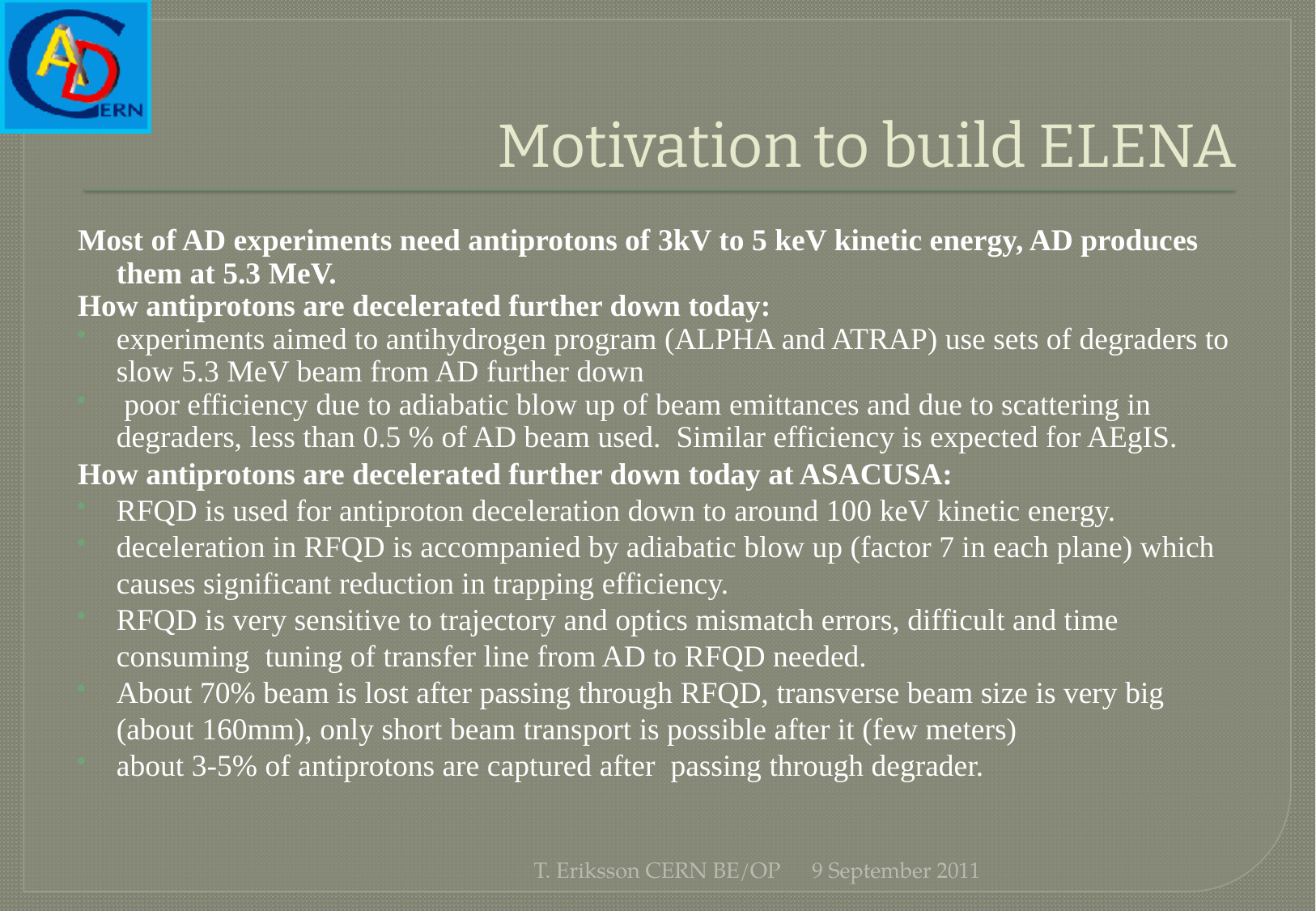

# Motivation to build ELENA
Most of AD experiments need antiprotons of 3kV to 5 keV kinetic energy, AD produces them at 5.3 MeV.
How antiprotons are decelerated further down today:
experiments aimed to antihydrogen program (ALPHA and ATRAP) use sets of degraders to slow 5.3 MeV beam from AD further down
 poor efficiency due to adiabatic blow up of beam emittances and due to scattering in degraders, less than 0.5 % of AD beam used.  Similar efficiency is expected for AEgIS.
How antiprotons are decelerated further down today at ASACUSA:
RFQD is used for antiproton deceleration down to around 100 keV kinetic energy.
deceleration in RFQD is accompanied by adiabatic blow up (factor 7 in each plane) which causes significant reduction in trapping efficiency.
RFQD is very sensitive to trajectory and optics mismatch errors, difficult and time consuming  tuning of transfer line from AD to RFQD needed.
About 70% beam is lost after passing through RFQD, transverse beam size is very big (about 160mm), only short beam transport is possible after it (few meters)
about 3-5% of antiprotons are captured after  passing through degrader.

T. Eriksson CERN BE/OP
9 September 2011